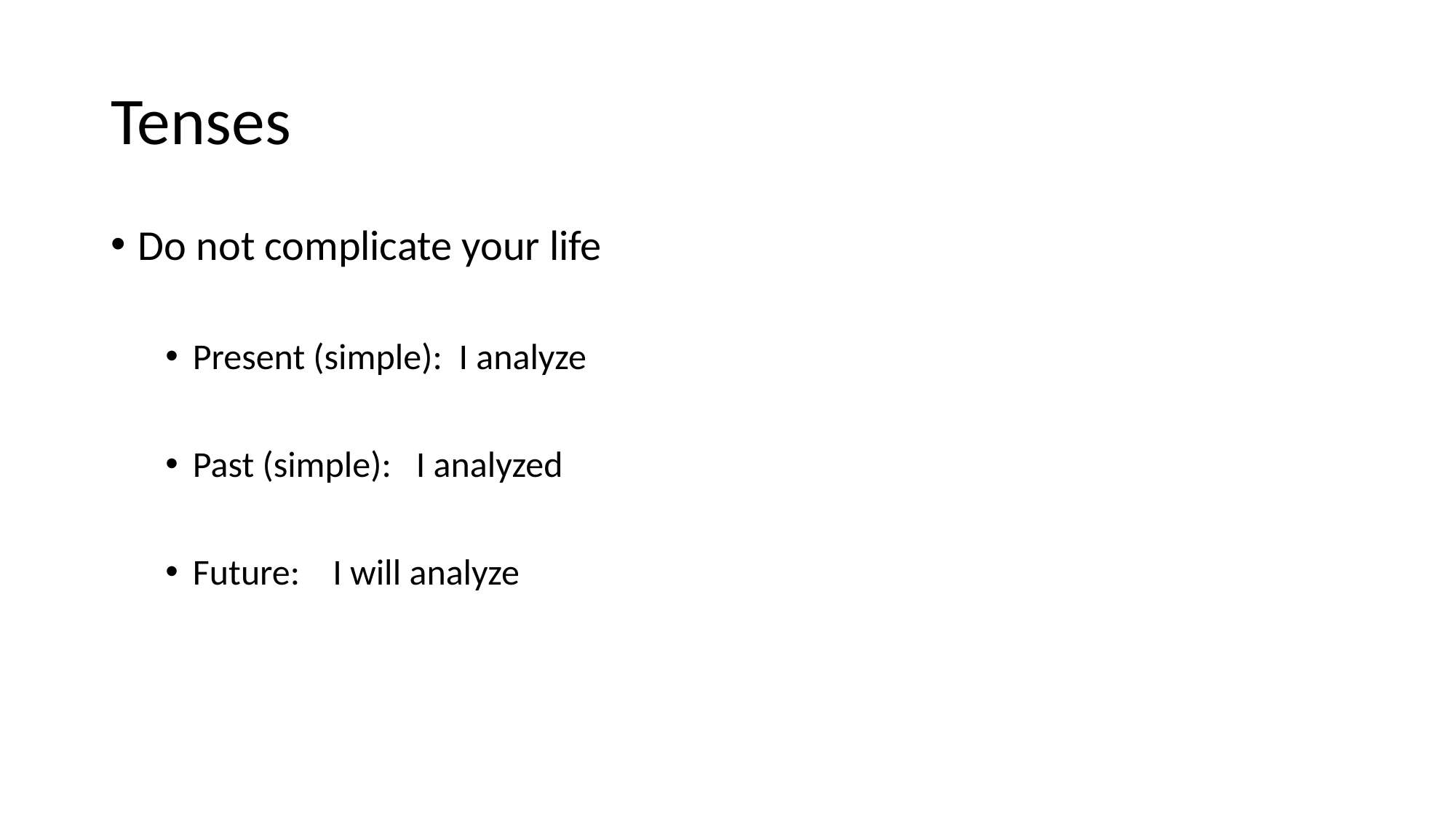

# Tenses
Do not complicate your life

Present (simple):  I analyze

Past (simple):   I analyzed

Future:    I will analyze